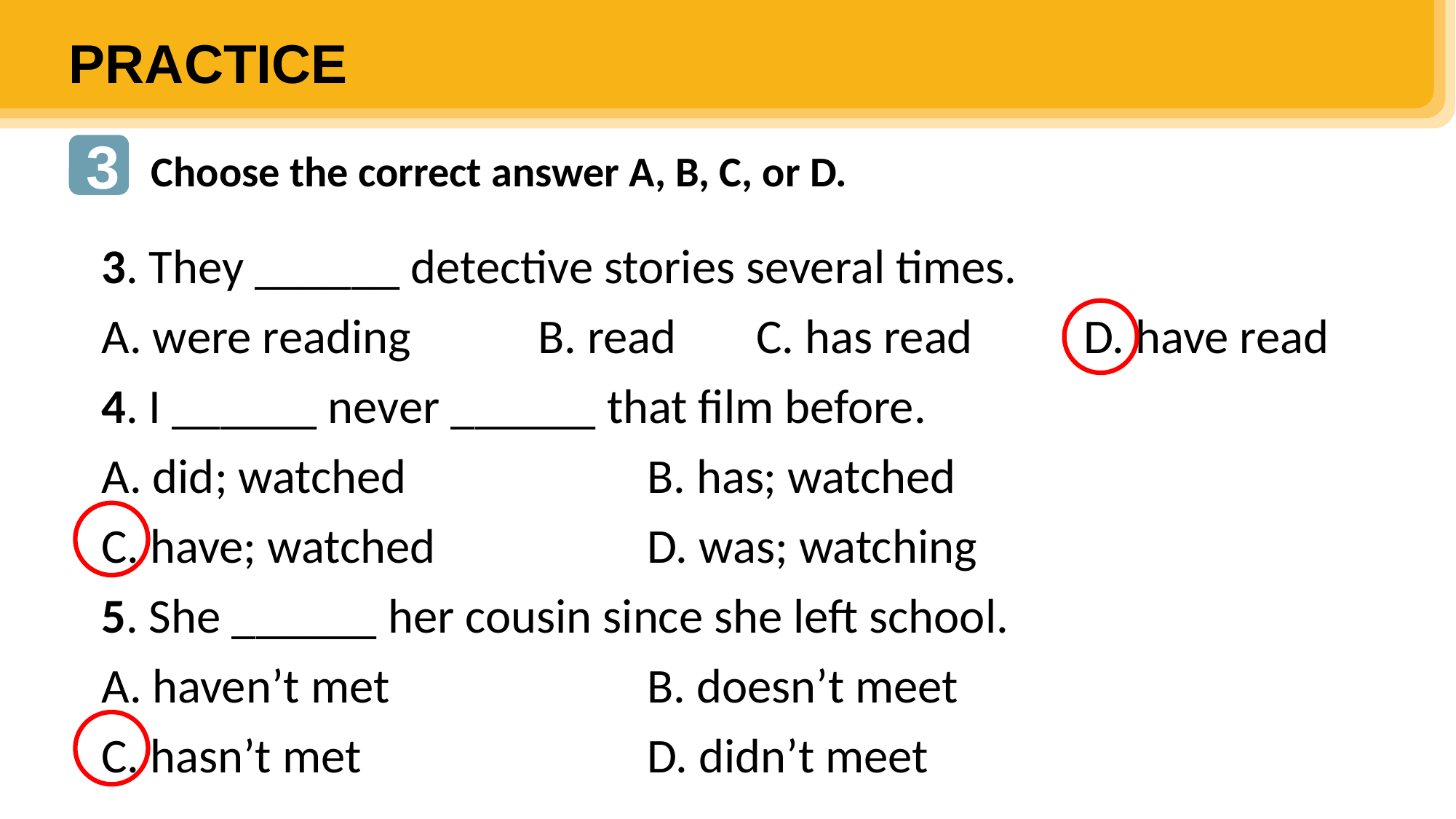

PRACTICE
3

Choose the correct answer A, B, C, or D.
3. They ______ detective stories several times.
A. were reading 		B. read	C. has read 	D. have read
4. I ______ never ______ that film before.
A. did; watched 			B. has; watched
C. have; watched 		D. was; watching
5. She ______ her cousin since she left school.
A. haven’t met 			B. doesn’t meet
C. hasn’t met 			D. didn’t meet